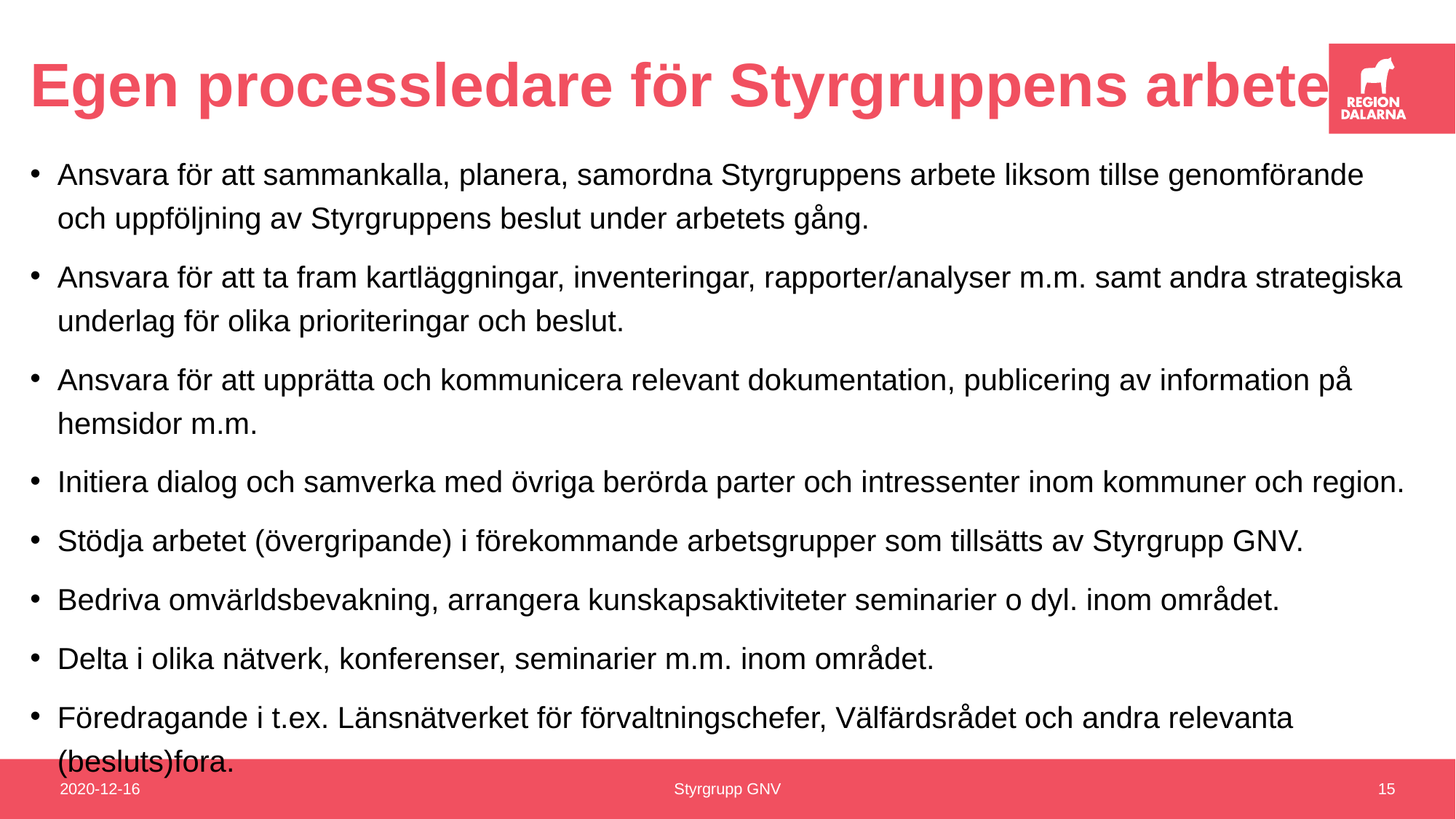

# Egen processledare för Styrgruppens arbete
Ansvara för att sammankalla, planera, samordna Styrgruppens arbete liksom tillse genomförande och uppföljning av Styrgruppens beslut under arbetets gång.
Ansvara för att ta fram kartläggningar, inventeringar, rapporter/analyser m.m. samt andra strategiska underlag för olika prioriteringar och beslut.
Ansvara för att upprätta och kommunicera relevant dokumentation, publicering av information på hemsidor m.m.
Initiera dialog och samverka med övriga berörda parter och intressenter inom kommuner och region.
Stödja arbetet (övergripande) i förekommande arbetsgrupper som tillsätts av Styrgrupp GNV.
Bedriva omvärldsbevakning, arrangera kunskapsaktiviteter seminarier o dyl. inom området.
Delta i olika nätverk, konferenser, seminarier m.m. inom området.
Föredragande i t.ex. Länsnätverket för förvaltningschefer, Välfärdsrådet och andra relevanta (besluts)fora.
2020-12-16
Styrgrupp GNV
15